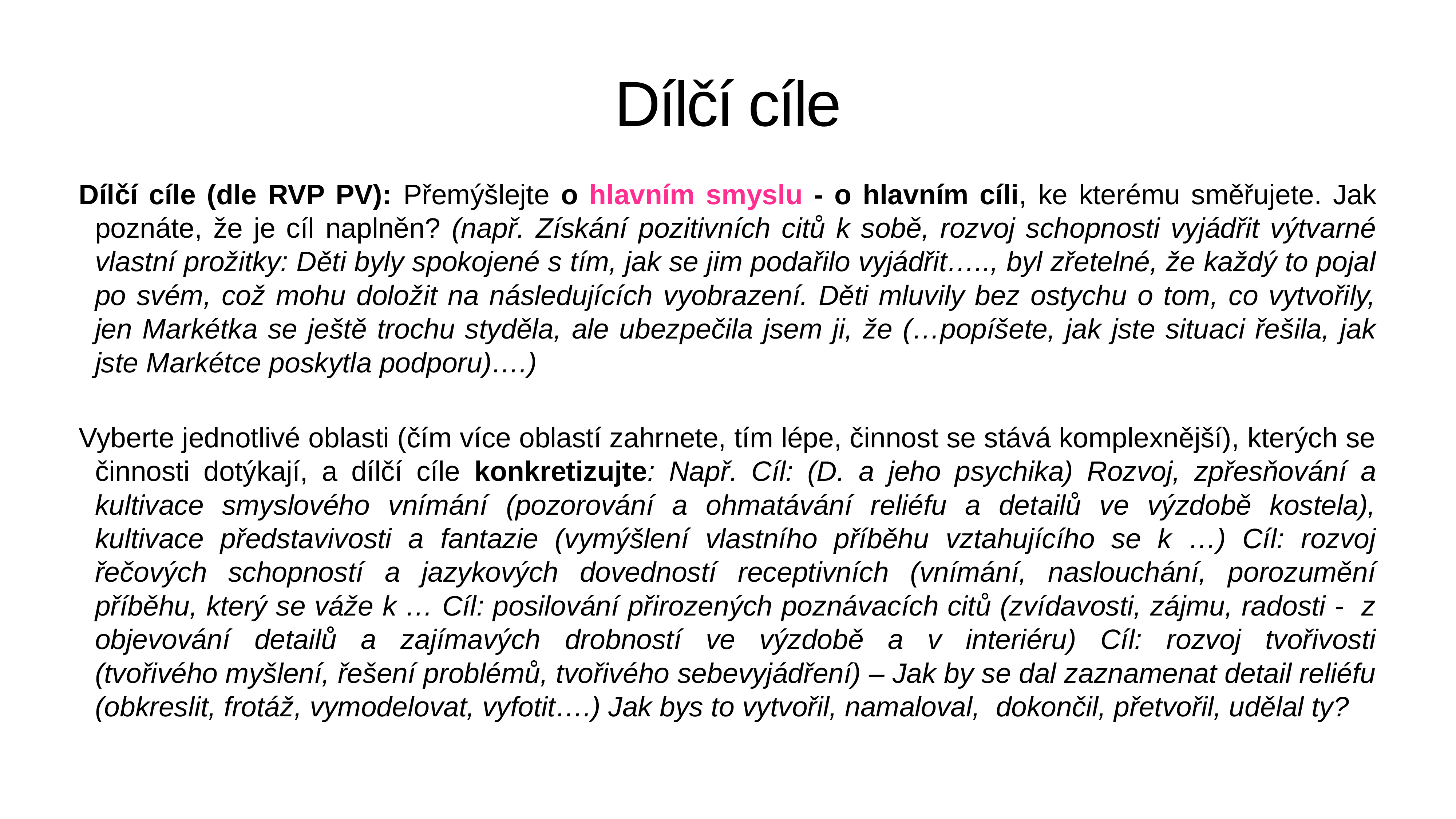

# Dílčí cíle
Dílčí cíle (dle RVP PV): Přemýšlejte o hlavním smyslu - o hlavním cíli, ke kterému směřujete. Jak poznáte, že je cíl naplněn? (např. Získání pozitivních citů k sobě, rozvoj schopnosti vyjádřit výtvarné vlastní prožitky: Děti byly spokojené s tím, jak se jim podařilo vyjádřit….., byl zřetelné, že každý to pojal po svém, což mohu doložit na následujících vyobrazení. Děti mluvily bez ostychu o tom, co vytvořily, jen Markétka se ještě trochu styděla, ale ubezpečila jsem ji, že (…popíšete, jak jste situaci řešila, jak jste Markétce poskytla podporu)….)

Vyberte jednotlivé oblasti (čím více oblastí zahrnete, tím lépe, činnost se stává komplexnější), kterých se činnosti dotýkají, a dílčí cíle konkretizujte: Např. Cíl: (D. a jeho psychika) Rozvoj, zpřesňování a kultivace smyslového vnímání (pozorování a ohmatávání reliéfu a detailů ve výzdobě kostela), kultivace představivosti a fantazie (vymýšlení vlastního příběhu vztahujícího se k …) Cíl: rozvoj řečových schopností a jazykových dovedností receptivních (vnímání, naslouchání, porozumění příběhu, který se váže k … Cíl: posilování přirozených poznávacích citů (zvídavosti, zájmu, radosti -  z objevování detailů a zajímavých drobností ve výzdobě a v interiéru) Cíl: rozvoj tvořivosti (tvořivého myšlení, řešení problémů, tvořivého sebevyjádření) – Jak by se dal zaznamenat detail reliéfu (obkreslit, frotáž, vymodelovat, vyfotit….) Jak bys to vytvořil, namaloval,  dokončil, přetvořil, udělal ty?